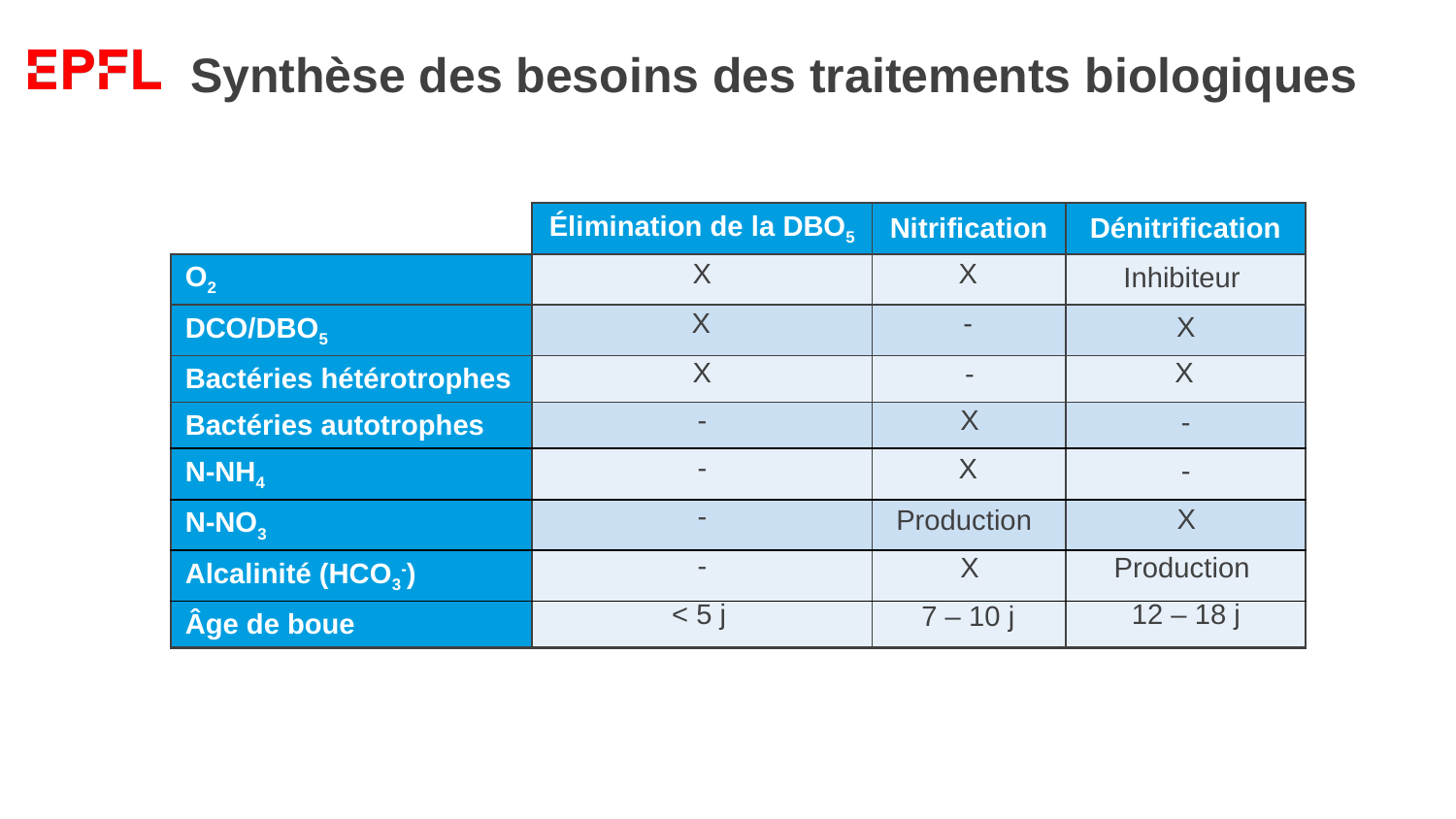

# Synthèse des besoins des traitements biologiques
|  | Élimination de la DBO5 | Nitrification | Dénitrification |
| --- | --- | --- | --- |
| O2 |  |  |  |
| DCO/DBO5 |  |  |  |
| Bactéries hétérotrophes |  |  |  |
| Bactéries autotrophes |  |  |  |
| N-NH4 |  |  |  |
| N-NO3 |  |  |  |
| Alcalinité (HCO3-) |  |  |  |
| Âge de boue |  |  |  |
X
X
Inhibiteur
X
-
X
X
X
-
-
X
-
-
X
-
-
X
Production
-
X
Production
< 5 j
12 – 18 j
7 – 10 j